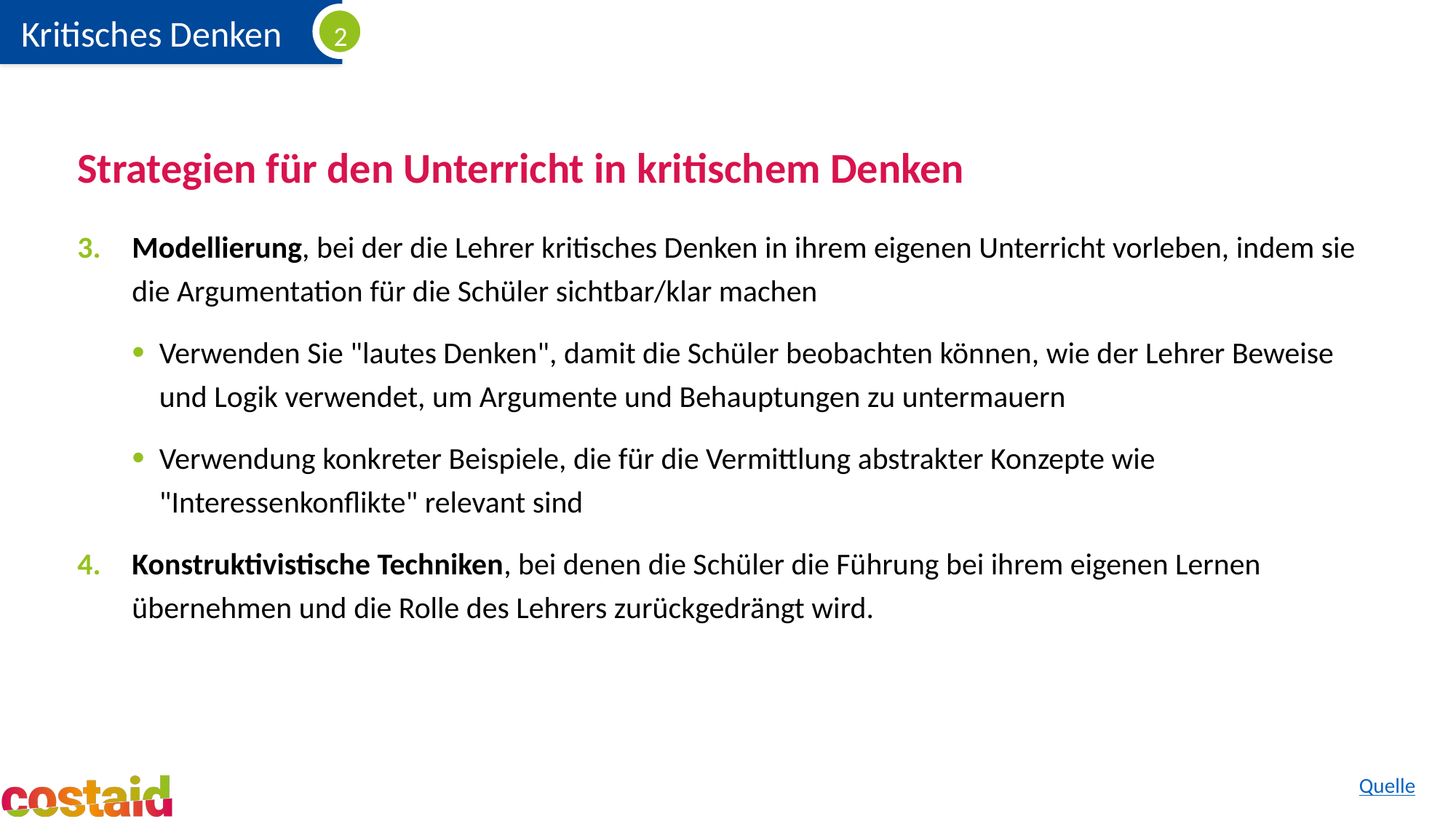

# Strategien für den Unterricht in kritischem Denken
Modellierung, bei der die Lehrer kritisches Denken in ihrem eigenen Unterricht vorleben, indem sie die Argumentation für die Schüler sichtbar/klar machen
Verwenden Sie "lautes Denken", damit die Schüler beobachten können, wie der Lehrer Beweise und Logik verwendet, um Argumente und Behauptungen zu untermauern
Verwendung konkreter Beispiele, die für die Vermittlung abstrakter Konzepte wie "Interessenkonflikte" relevant sind
Konstruktivistische Techniken, bei denen die Schüler die Führung bei ihrem eigenen Lernen übernehmen und die Rolle des Lehrers zurückgedrängt wird.

Quelle